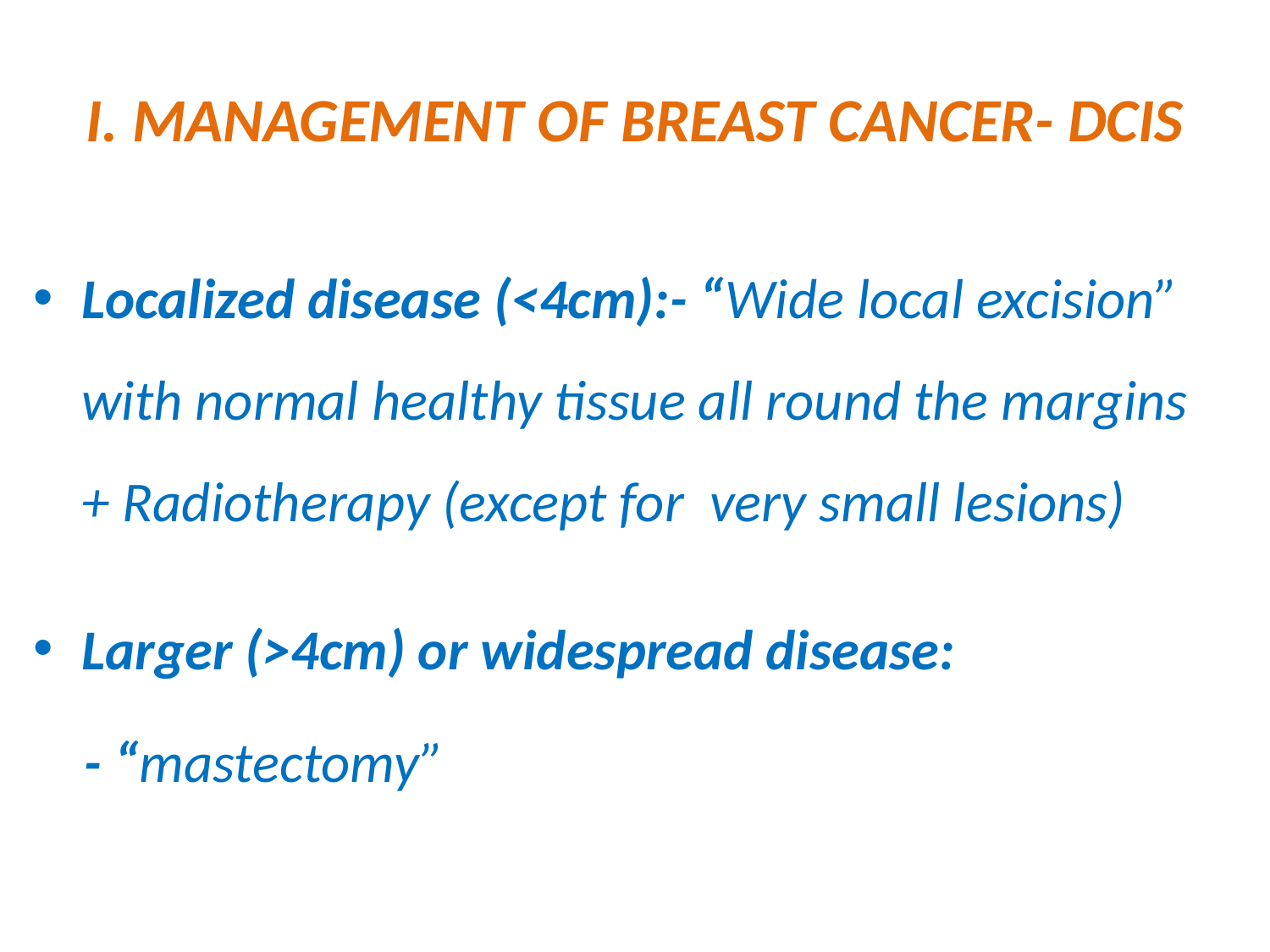

# I. MANAGEMENT OF BREAST CANCER- DCIS
Localized disease (<4cm):- “Wide local excision” with normal healthy tissue all round the margins + Radiotherapy (except for  very small lesions)

Larger (>4cm) or widespread disease:
    - “mastectomy”